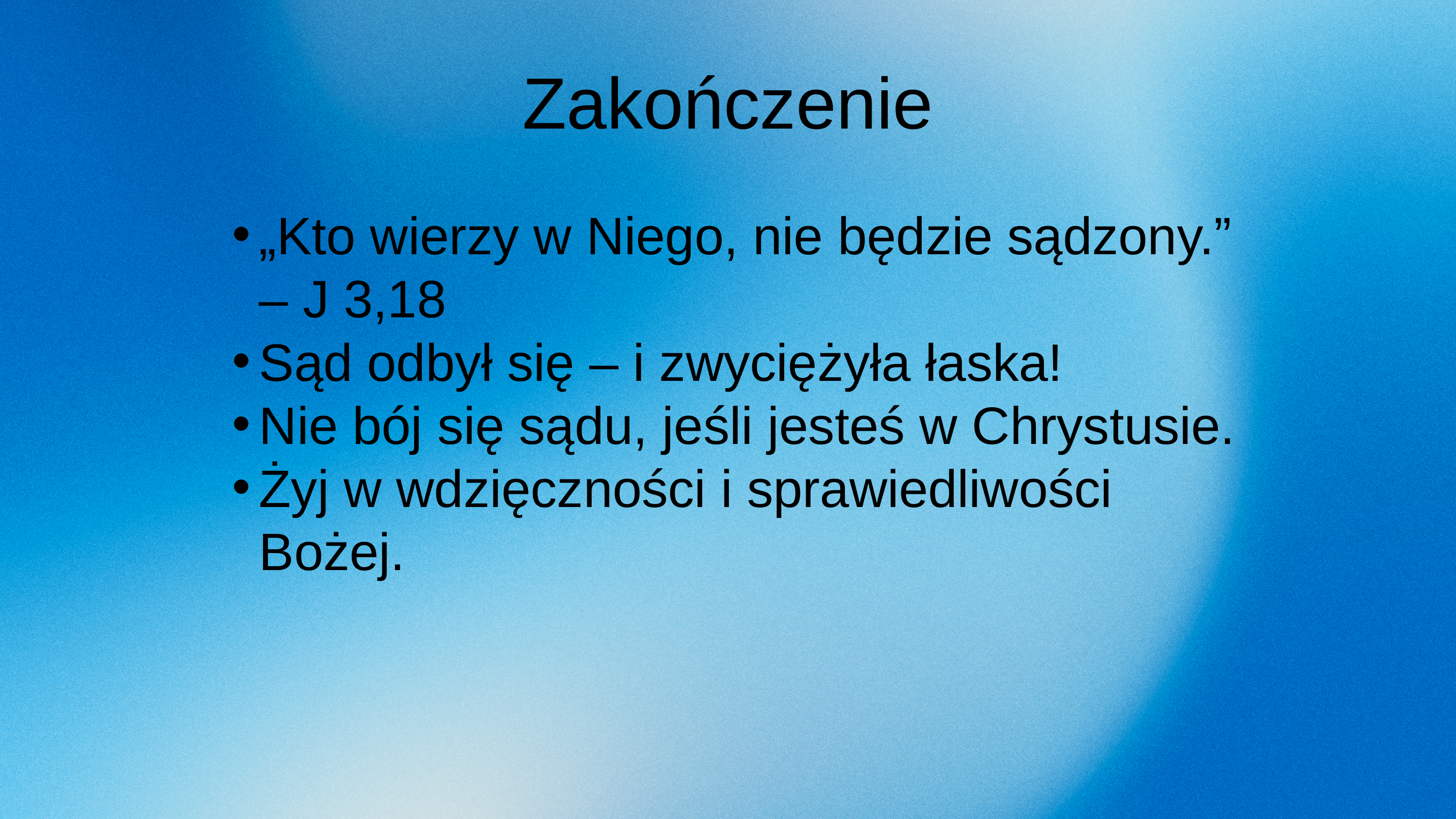

Zakończenie
„Kto wierzy w Niego, nie będzie sądzony.” – J 3,18
Sąd odbył się – i zwyciężyła łaska!
Nie bój się sądu, jeśli jesteś w Chrystusie.
Żyj w wdzięczności i sprawiedliwości Bożej.